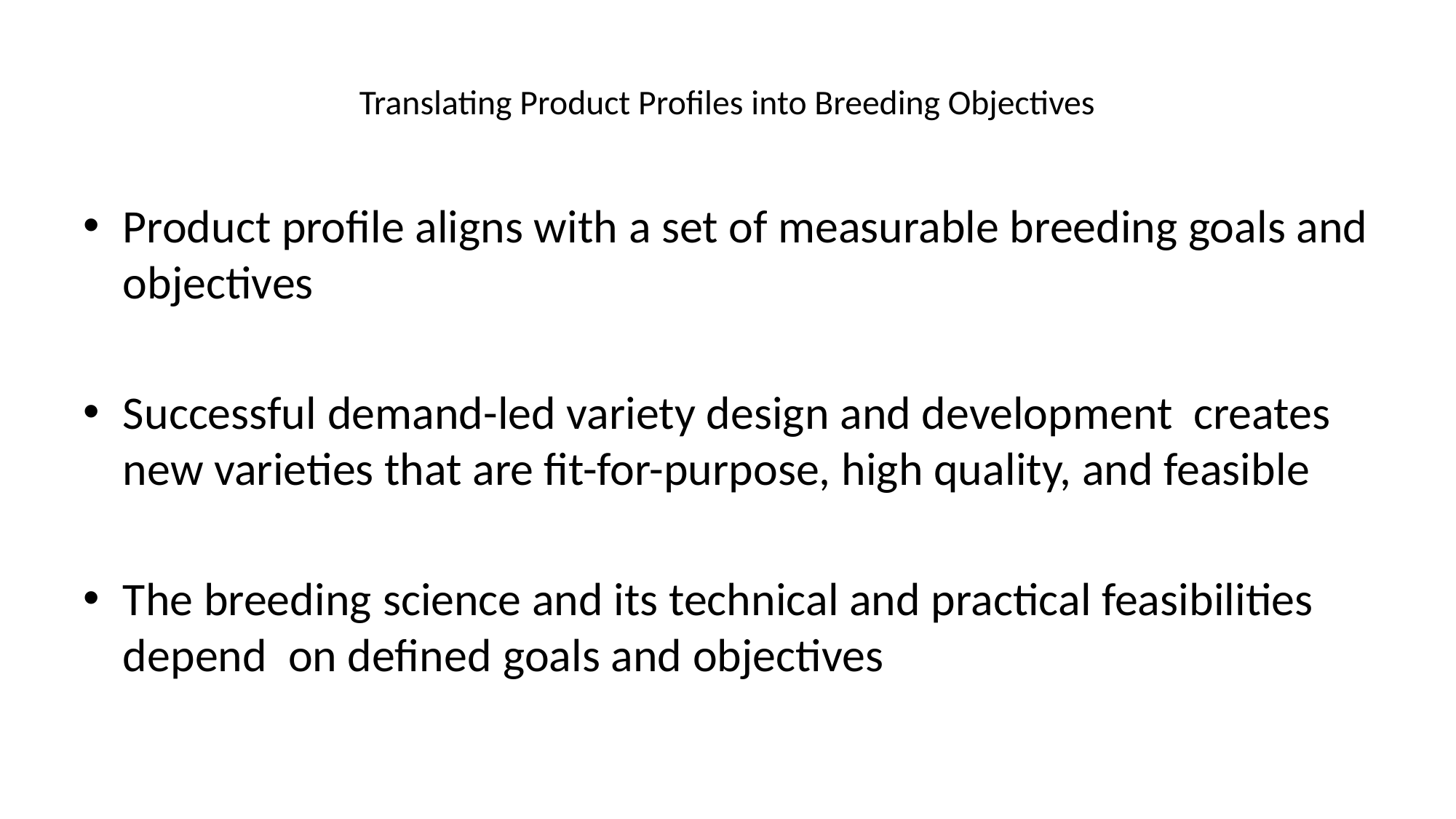

# Translating Product Profiles into Breeding Objectives
Product profile aligns with a set of measurable breeding goals and objectives

Successful demand-led variety design and development  creates new varieties that are fit-for-purpose, high quality, and feasible

The breeding science and its technical and practical feasibilities depend  on defined goals and objectives